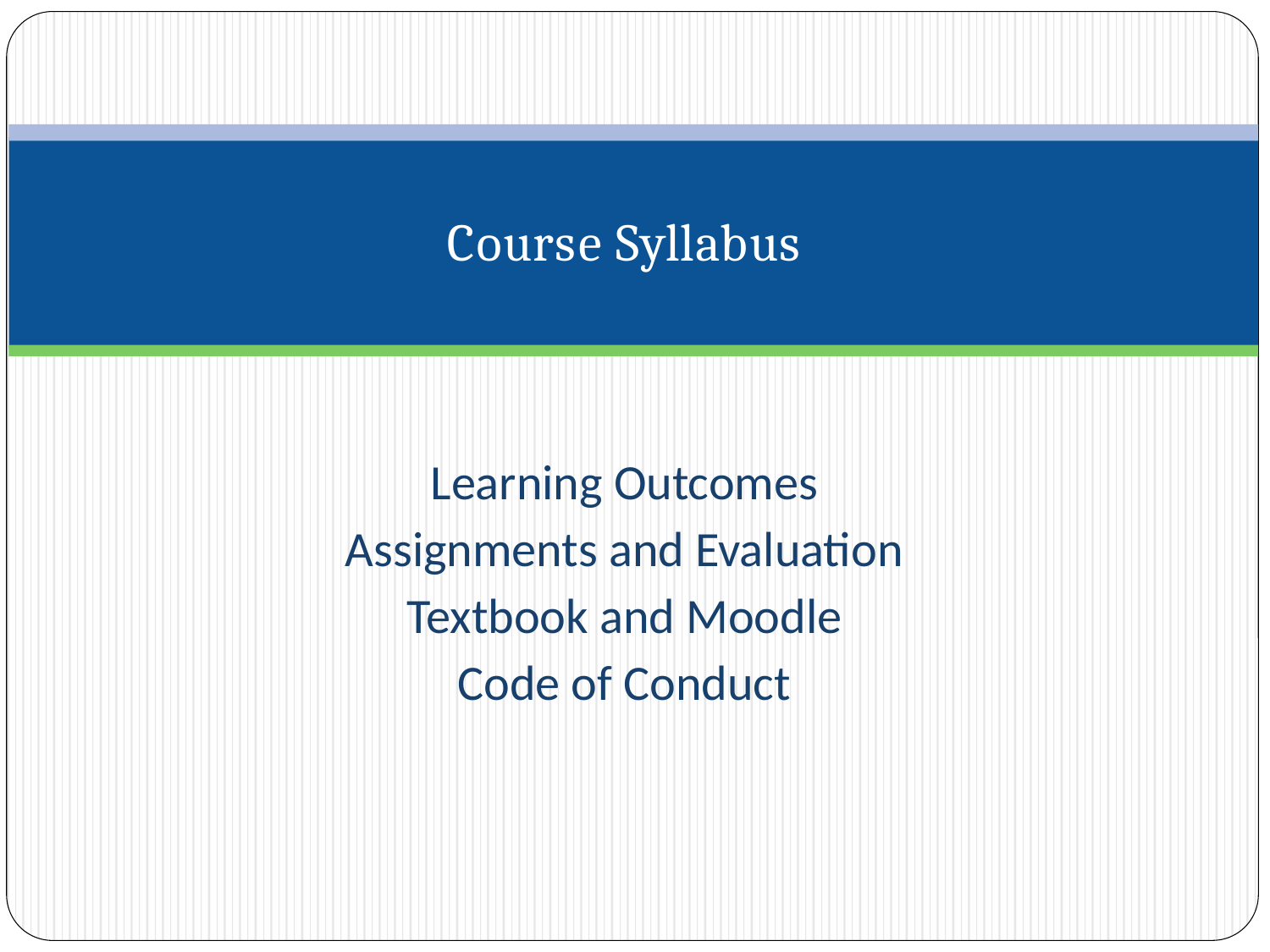

# Course Syllabus
Learning Outcomes
Assignments and Evaluation
Textbook and Moodle
Code of Conduct